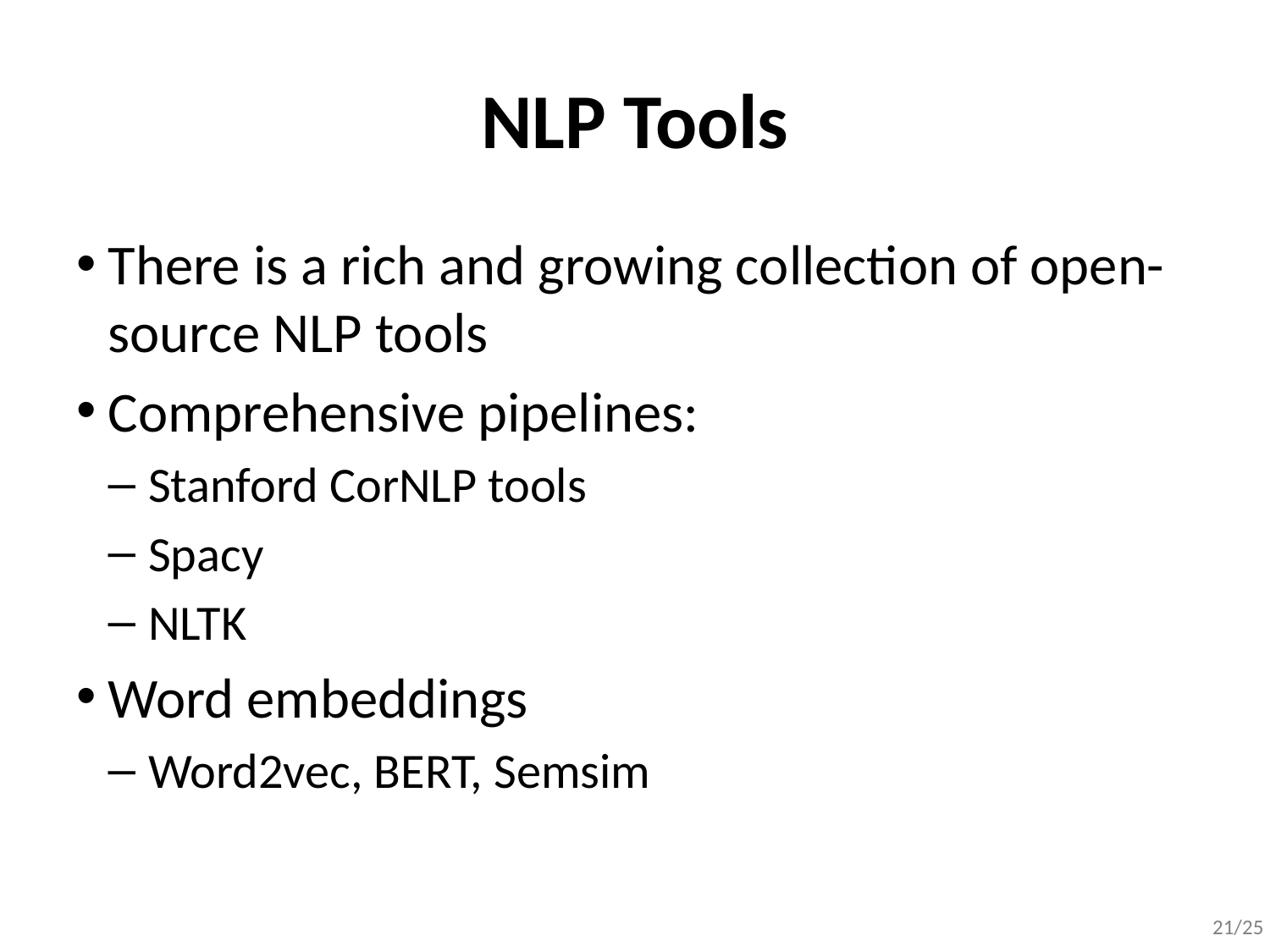

# NLP Tools
There is a rich and growing collection of open-source NLP tools
Comprehensive pipelines:
Stanford CorNLP tools
Spacy
NLTK
Word embeddings
Word2vec, BERT, Semsim
21/25